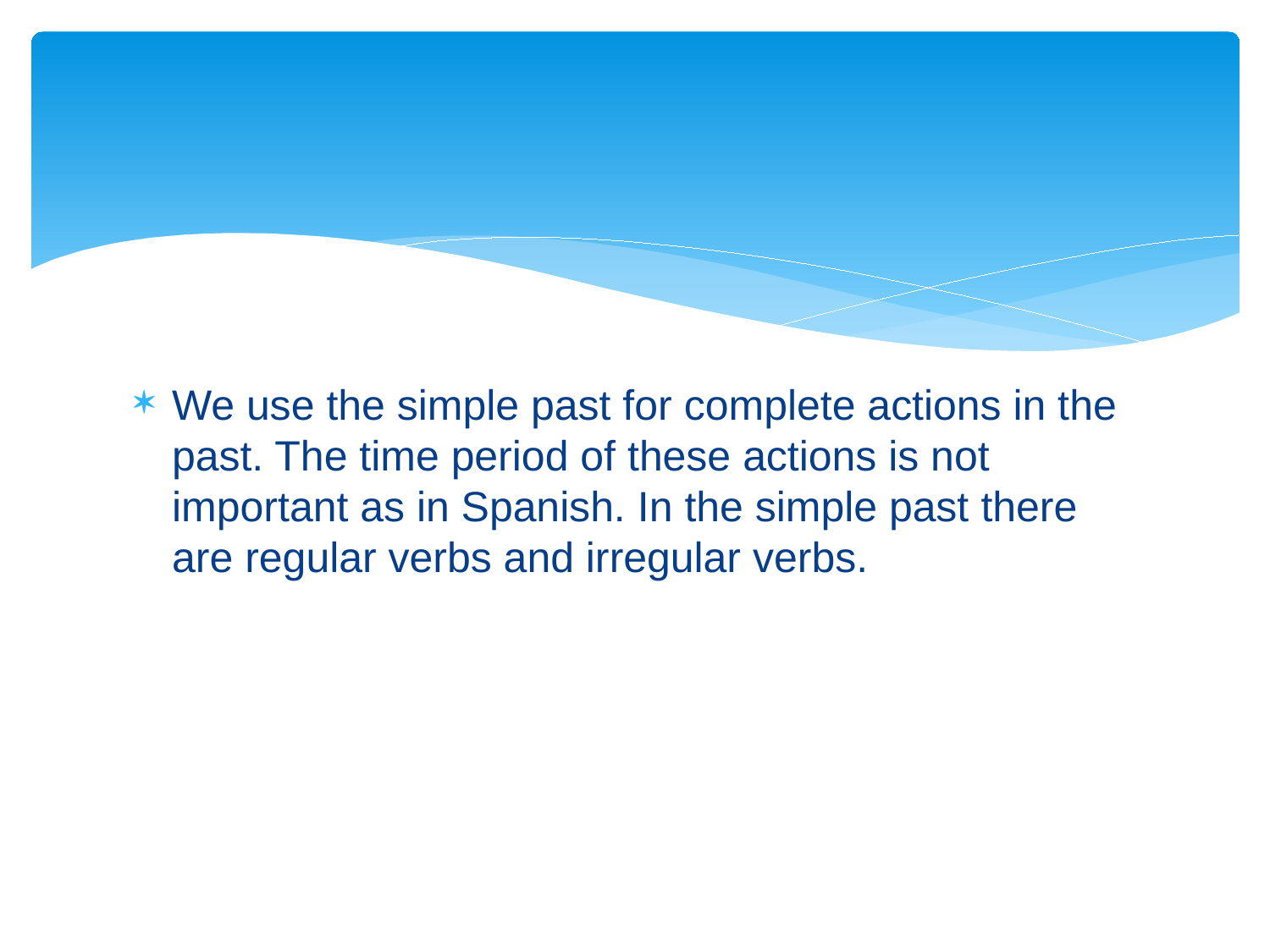

We use the simple past for complete actions in the past. The time period of these actions is not important as in Spanish. In the simple past there are regular verbs and irregular verbs.